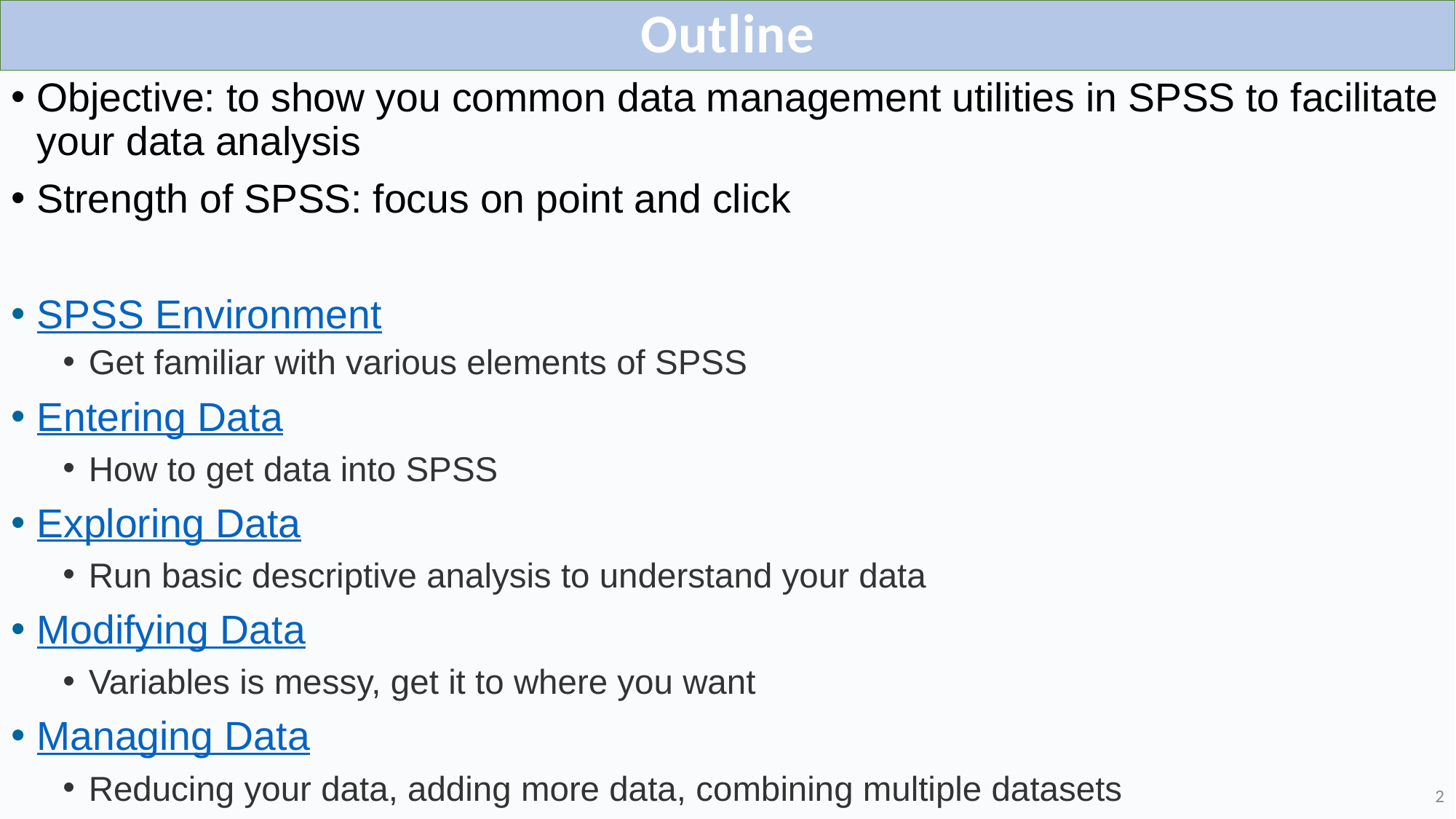

# Outline
Objective: to show you common data management utilities in SPSS to facilitate your data analysis
Strength of SPSS: focus on point and click

SPSS Environment
Get familiar with various elements of SPSS
Entering Data
How to get data into SPSS
Exploring Data
Run basic descriptive analysis to understand your data
Modifying Data
Variables is messy, get it to where you want
Managing Data
Reducing your data, adding more data, combining multiple datasets

2